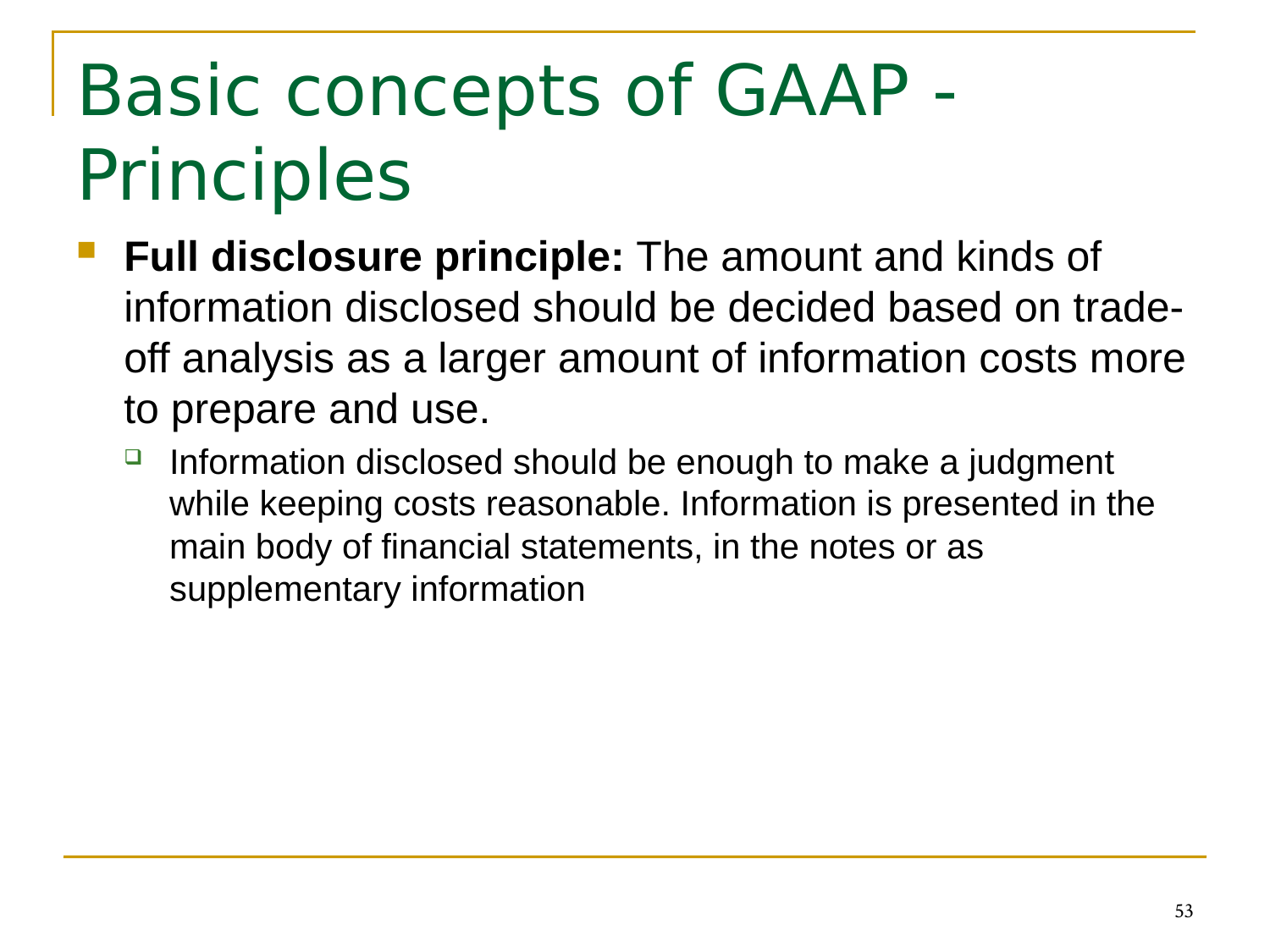

# Basic concepts of GAAP - Principles
Full disclosure principle: The amount and kinds of information disclosed should be decided based on trade-off analysis as a larger amount of information costs more to prepare and use.
Information disclosed should be enough to make a judgment while keeping costs reasonable. Information is presented in the main body of financial statements, in the notes or as supplementary information
53